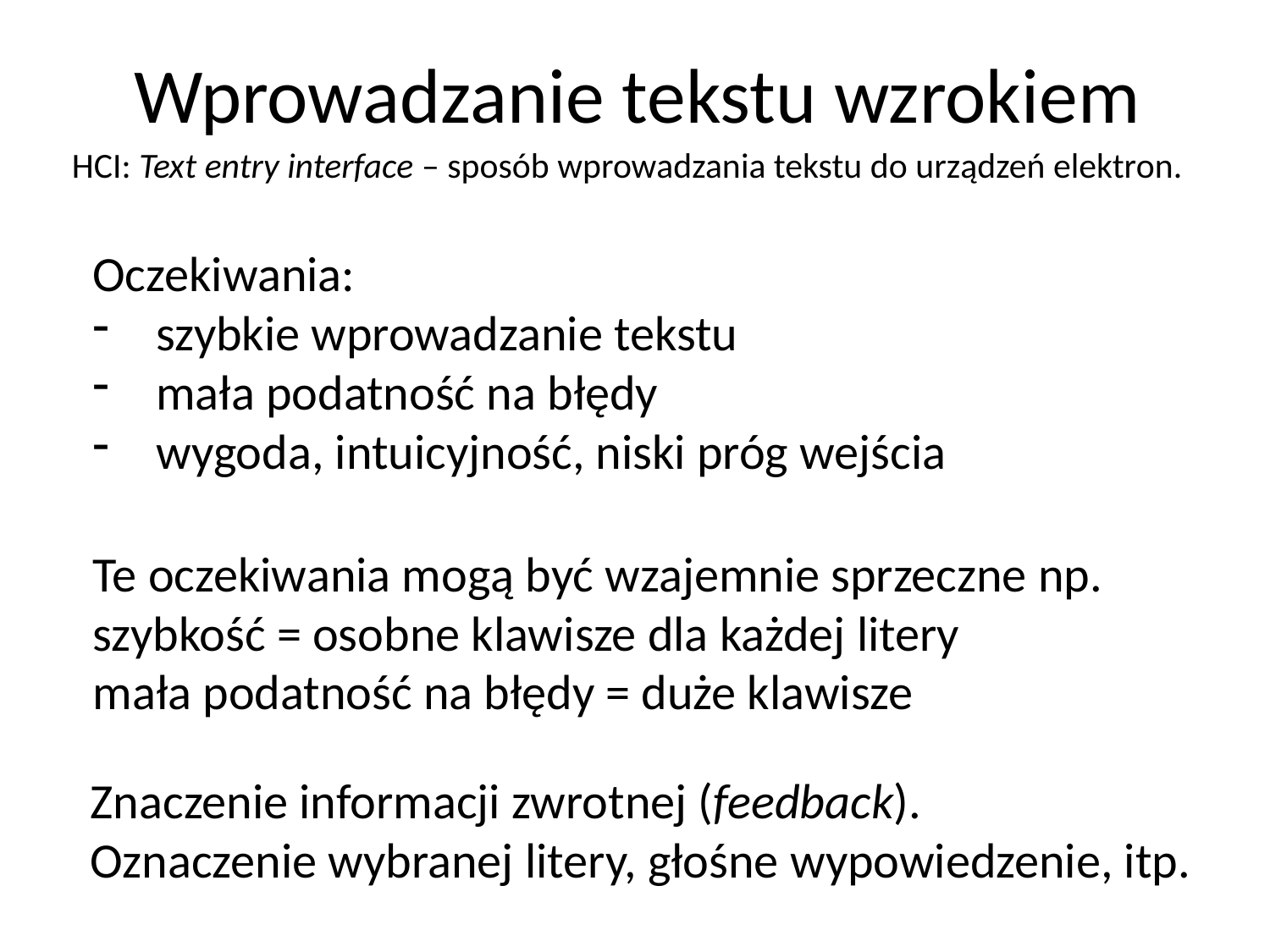

Wprowadzanie tekstu wzrokiem
HCI: Text entry interface – sposób wprowadzania tekstu do urządzeń elektron.
Oczekiwania:
szybkie wprowadzanie tekstu
mała podatność na błędy
wygoda, intuicyjność, niski próg wejścia
Te oczekiwania mogą być wzajemnie sprzeczne np.
szybkość = osobne klawisze dla każdej litery
mała podatność na błędy = duże klawisze
Znaczenie informacji zwrotnej (feedback).
Oznaczenie wybranej litery, głośne wypowiedzenie, itp.